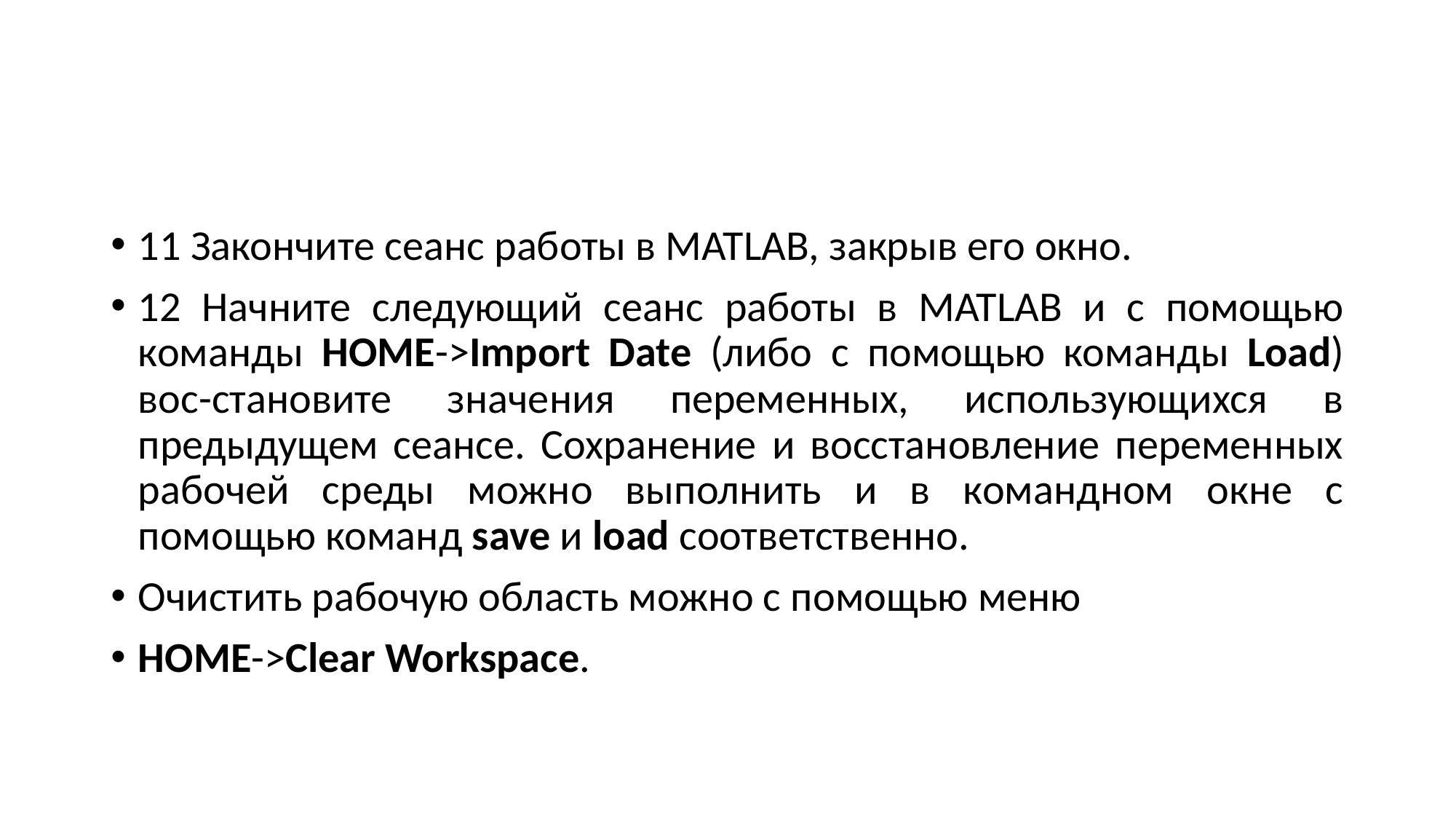

#
11 Закончите сеанс работы в MATLAB, закрыв его окно.
12 Начните следующий сеанс работы в MATLAB и с помощью команды HOME->Import Date (либо с помощью команды Load) вос-становите значения переменных, использующихся в предыдущем сеансе. Сохранение и восстановление переменных рабочей среды можно выполнить и в командном окне с помощью команд save и load соответственно.
Очистить рабочую область можно с помощью меню
HOME->Clear Workspace.